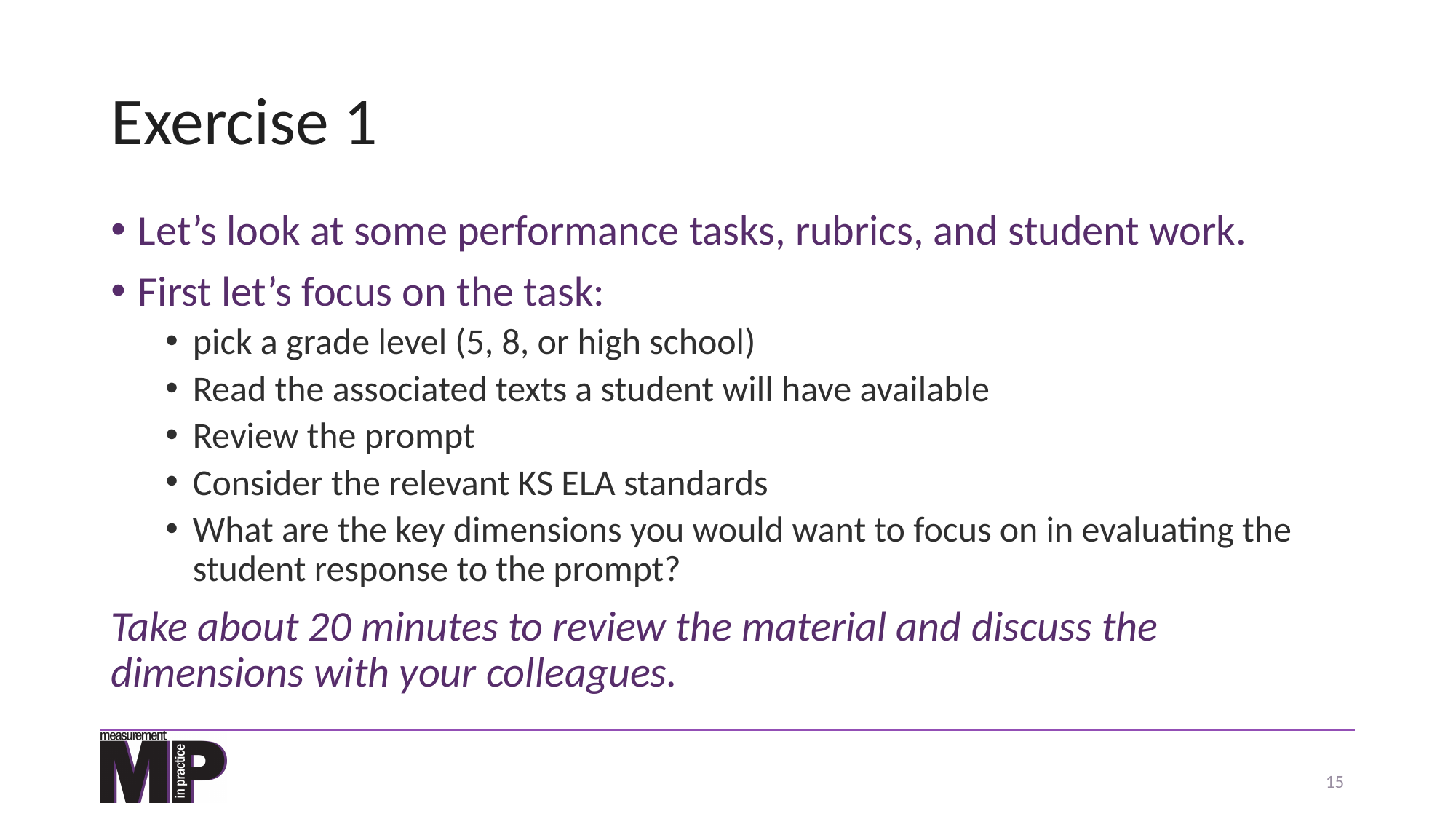

# Exercise 1
Let’s look at some performance tasks, rubrics, and student work.
First let’s focus on the task:
pick a grade level (5, 8, or high school)
Read the associated texts a student will have available
Review the prompt
Consider the relevant KS ELA standards
What are the key dimensions you would want to focus on in evaluating the student response to the prompt?
Take about 20 minutes to review the material and discuss the dimensions with your colleagues.
15